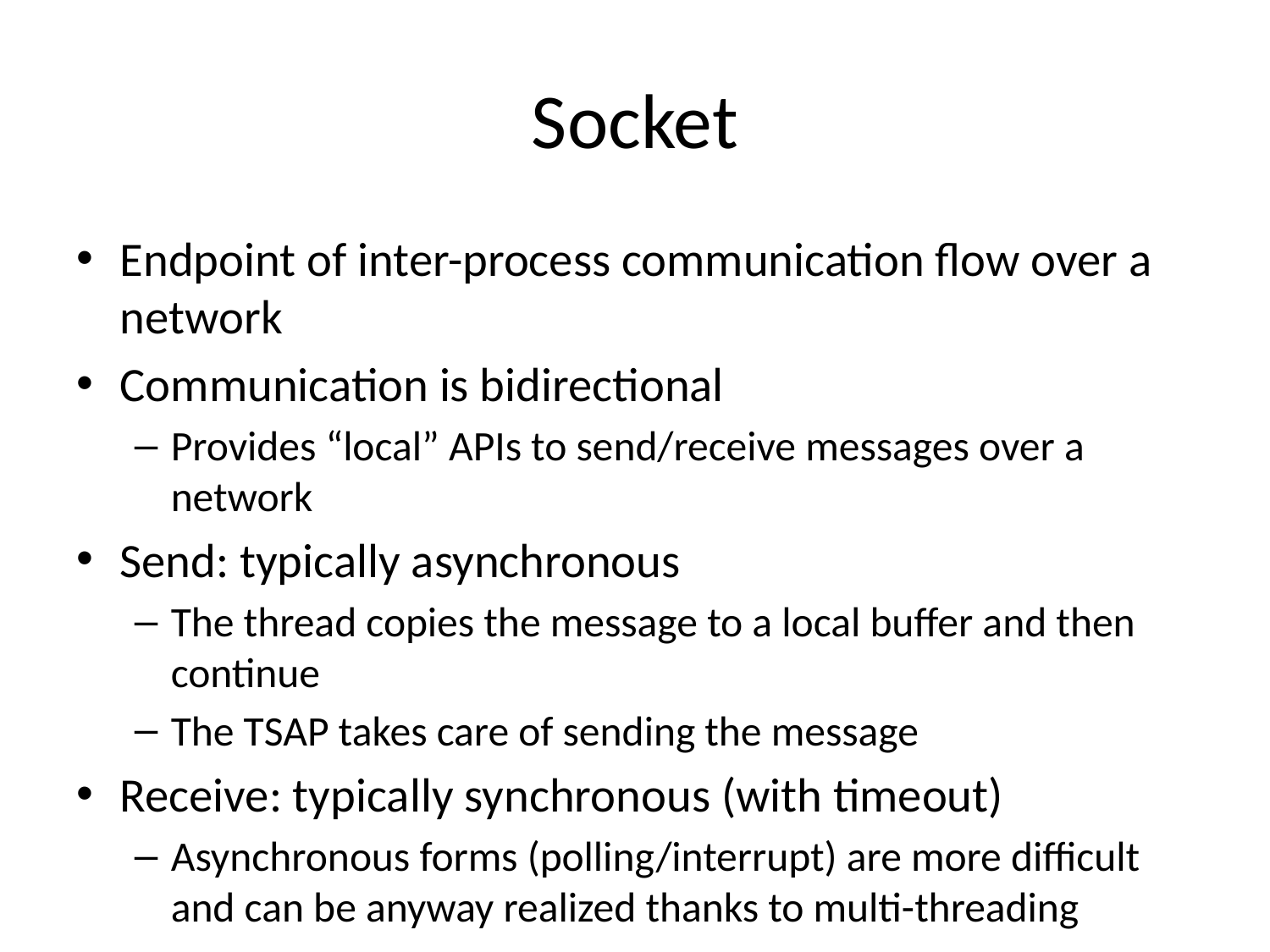

# Socket
Endpoint of inter-process communication flow over a network
Communication is bidirectional
Provides “local” APIs to send/receive messages over a network
Send: typically asynchronous
The thread copies the message to a local buffer and then continue
The TSAP takes care of sending the message
Receive: typically synchronous (with timeout)
Asynchronous forms (polling/interrupt) are more difficult and can be anyway realized thanks to multi-threading